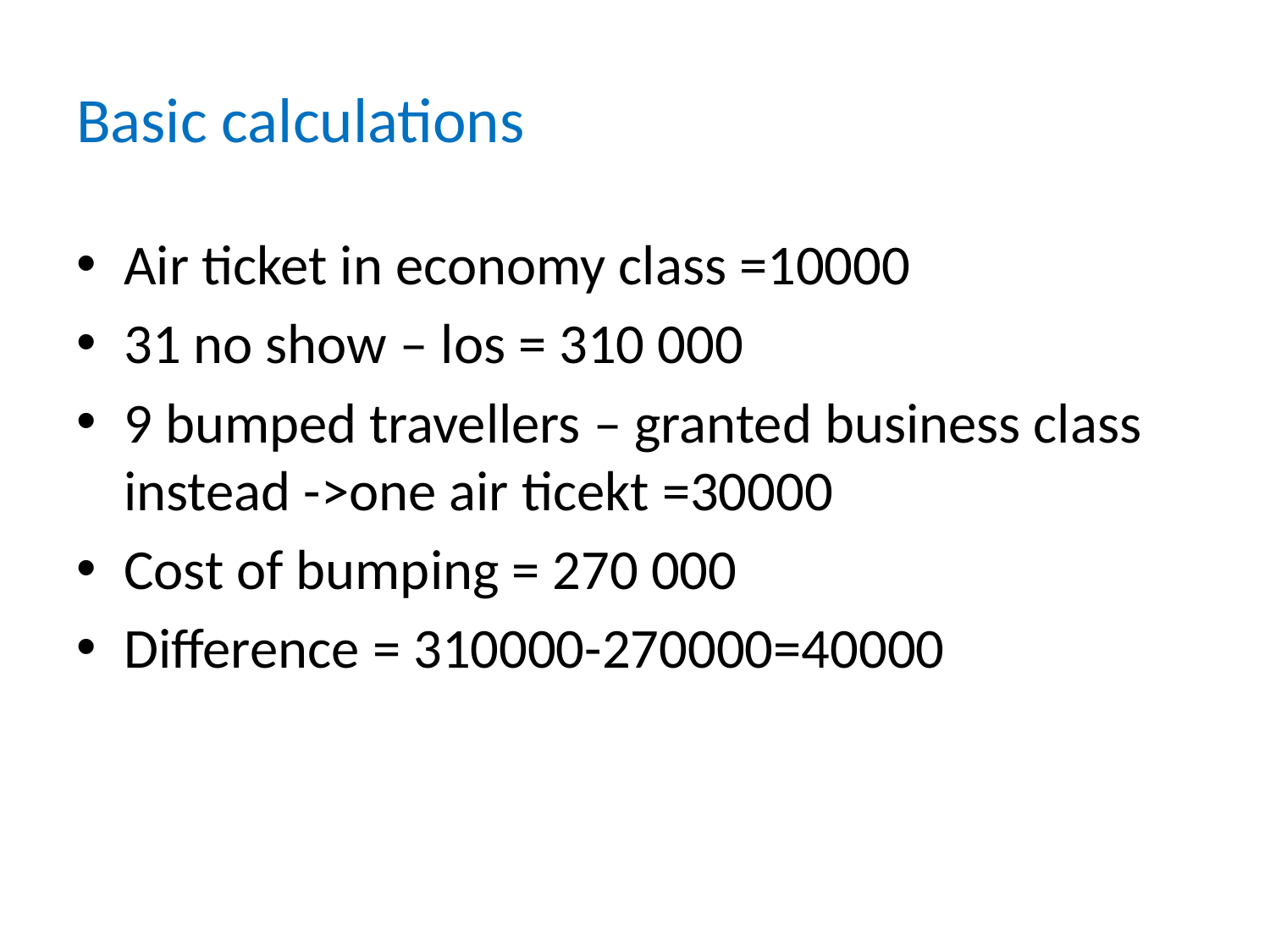

# Basic calculations
Air ticket in economy class =10000
31 no show – los = 310 000
9 bumped travellers – granted business class instead ->one air ticekt =30000
Cost of bumping = 270 000
Difference = 310000-270000=40000